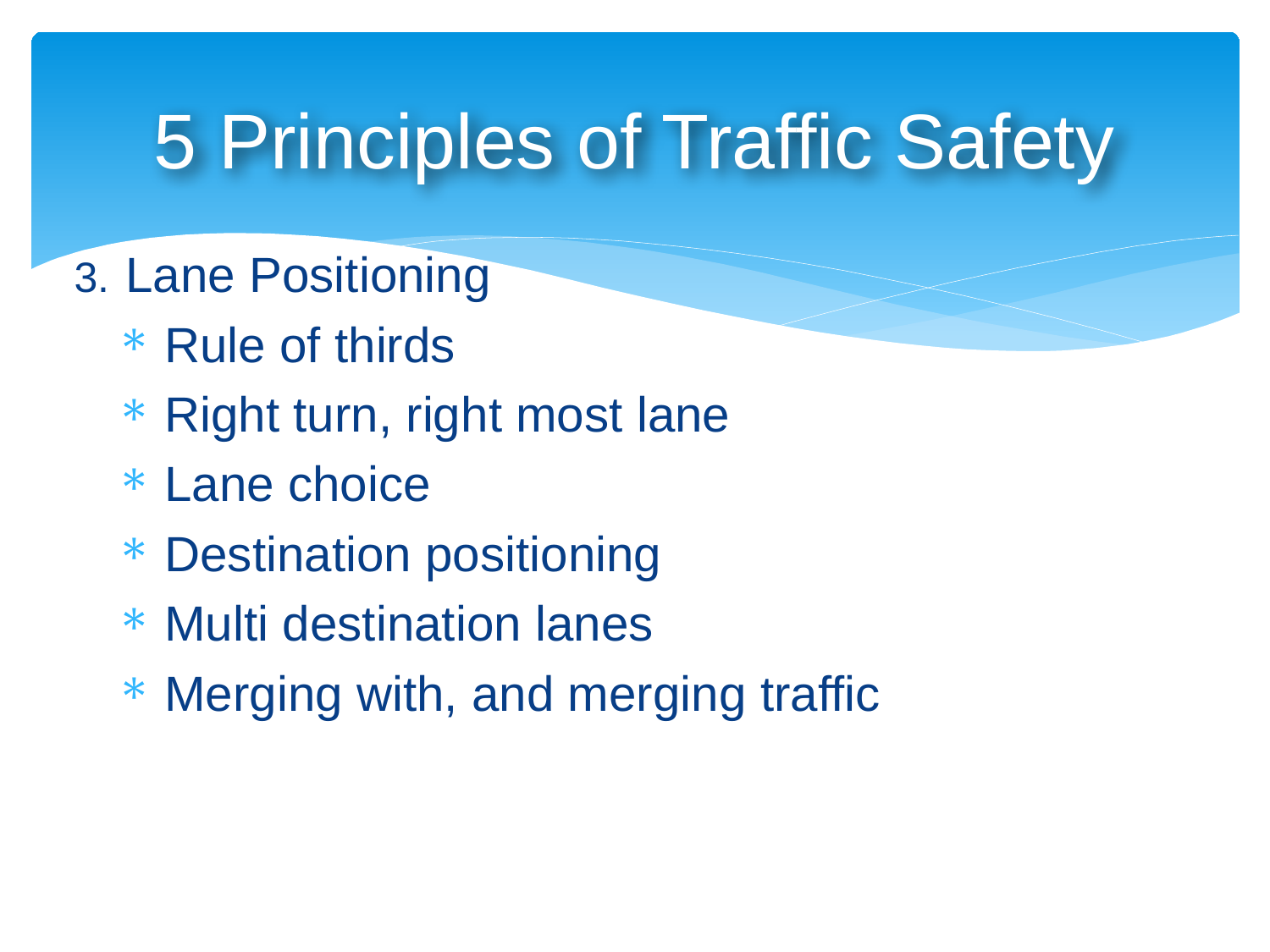

5 Principles of Traffic Safety
3.	 Lane Positioning
Rule of thirds
Right turn, right most lane
Lane choice
Destination positioning
Multi destination lanes
Merging with, and merging traffic